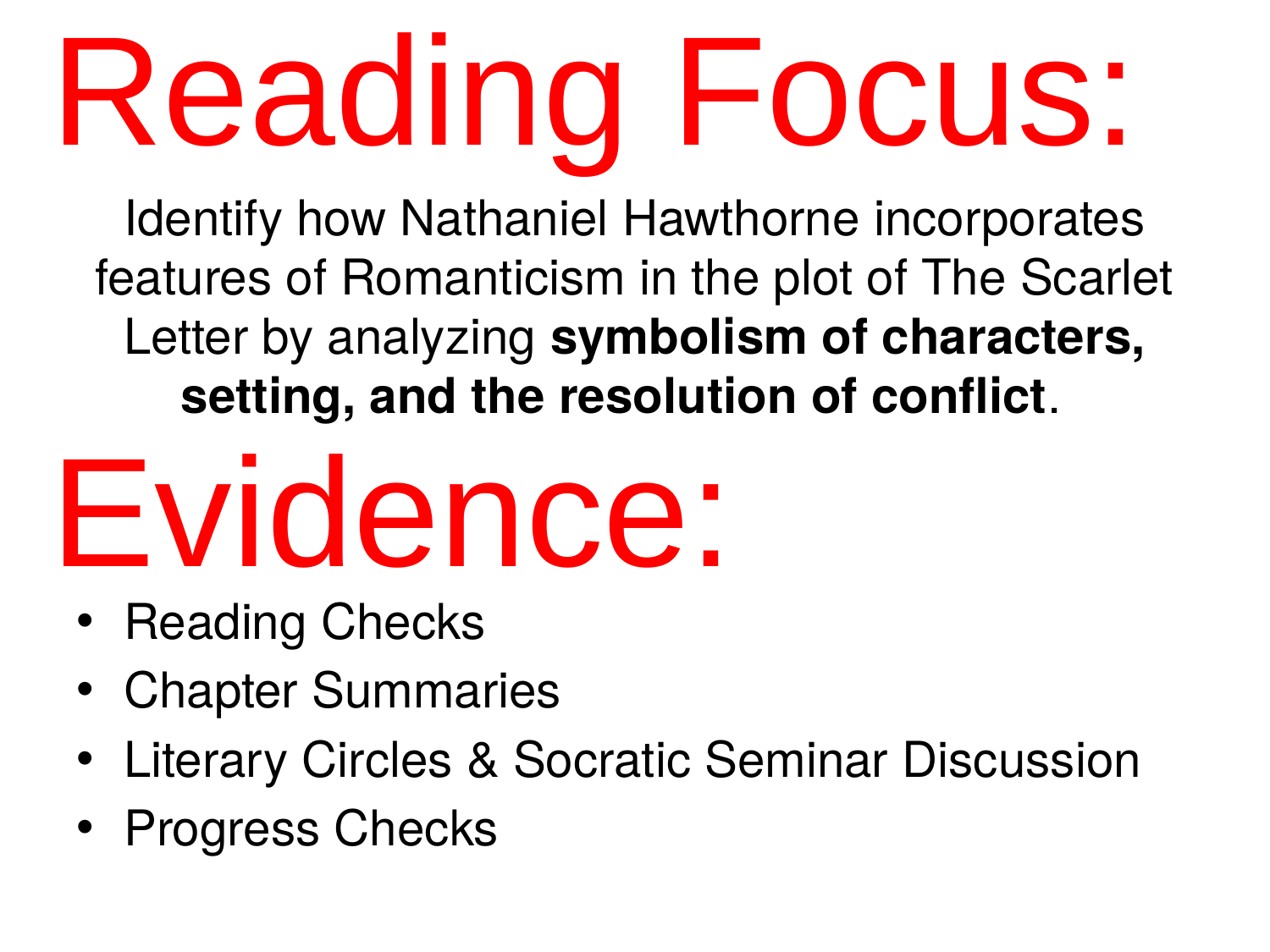

# Reading Focus:
Identify how Nathaniel Hawthorne incorporates features of Romanticism in the plot of The Scarlet Letter by analyzing symbolism of characters, setting, and the resolution of conflict.

Evidence:
Reading Checks
Chapter Summaries
Literary Circles & Socratic Seminar Discussion
Progress Checks